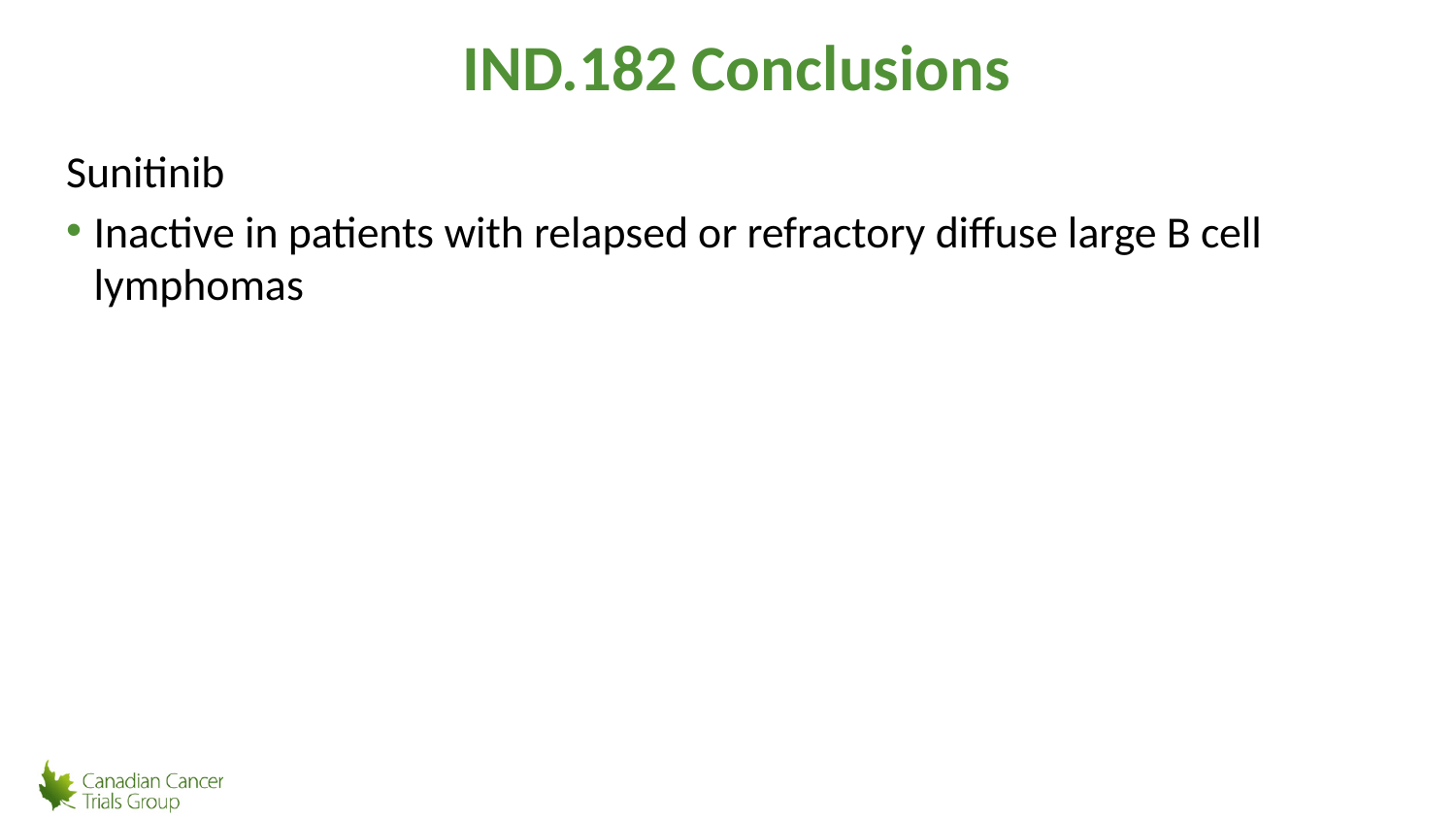

# IND.182 Conclusions
Sunitinib
Inactive in patients with relapsed or refractory diffuse large B cell lymphomas